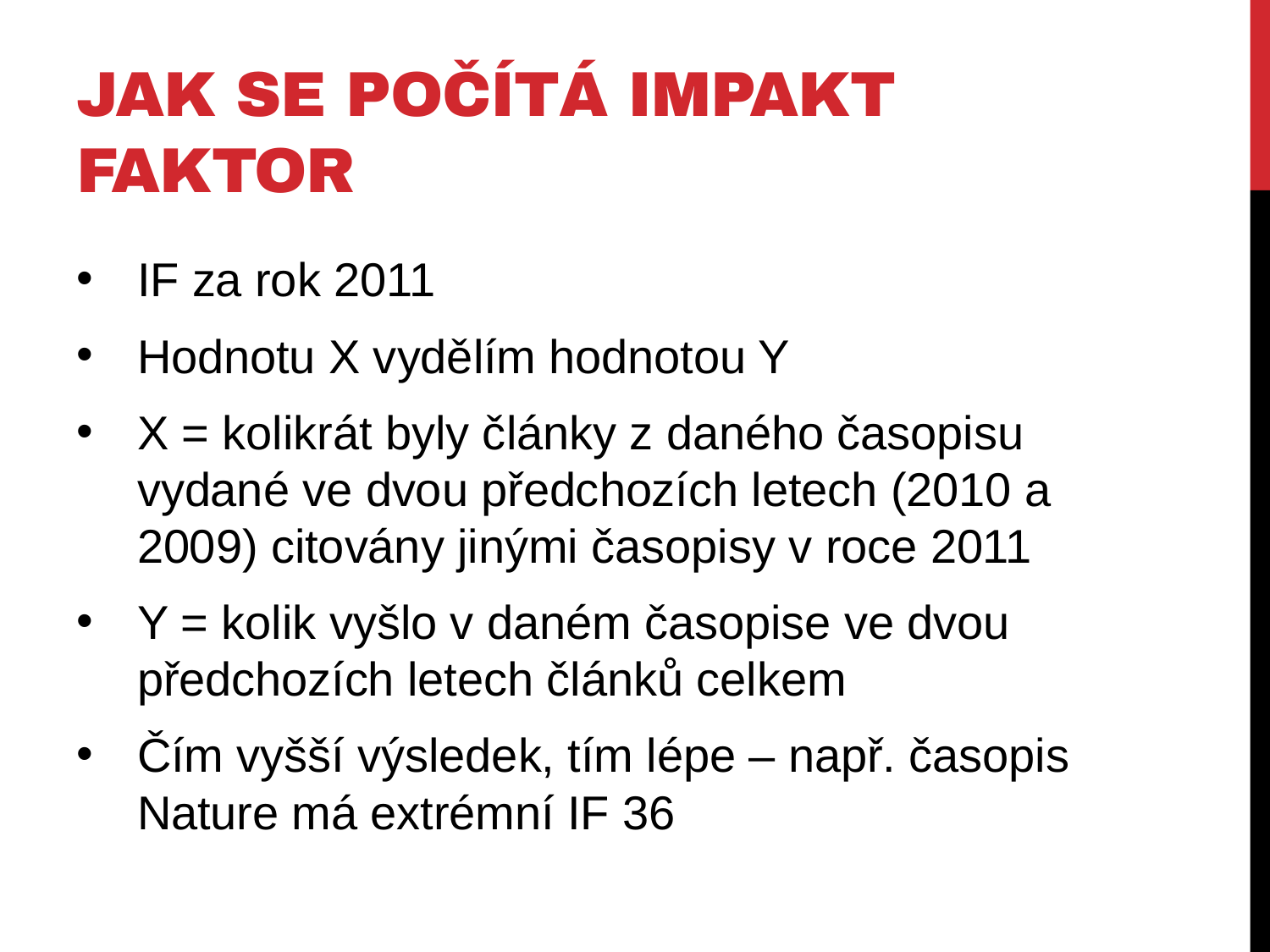

# Jak se počítá impakt faktor
IF za rok 2011
Hodnotu X vydělím hodnotou Y
X = kolikrát byly články z daného časopisu vydané ve dvou předchozích letech (2010 a 2009) citovány jinými časopisy v roce 2011
Y = kolik vyšlo v daném časopise ve dvou předchozích letech článků celkem
Čím vyšší výsledek, tím lépe – např. časopis Nature má extrémní IF 36